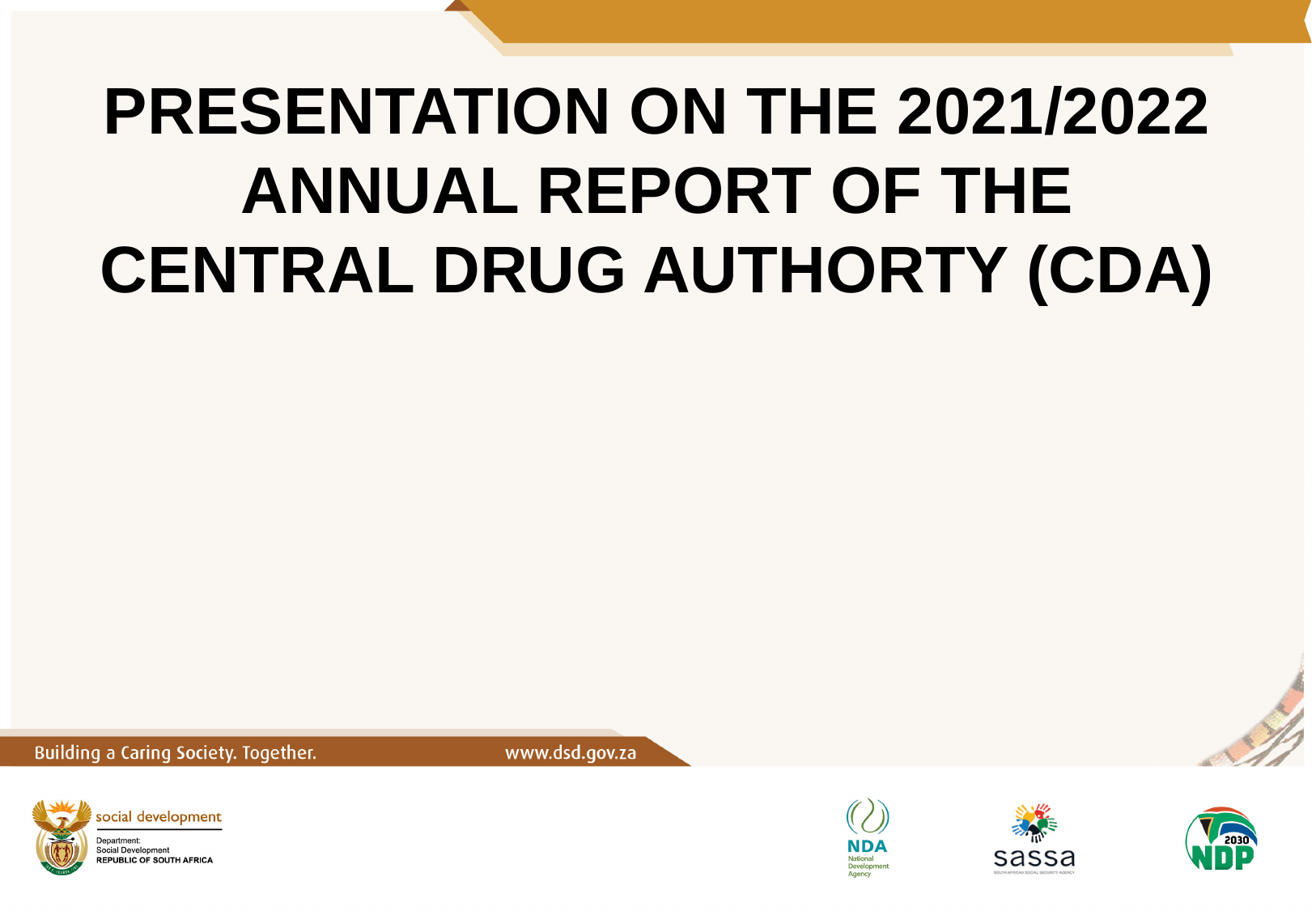

# PRESENTATION ON THE 2021/2022 ANNUAL REPORT OF THE CENTRAL DRUG AUTHORTY (CDA)